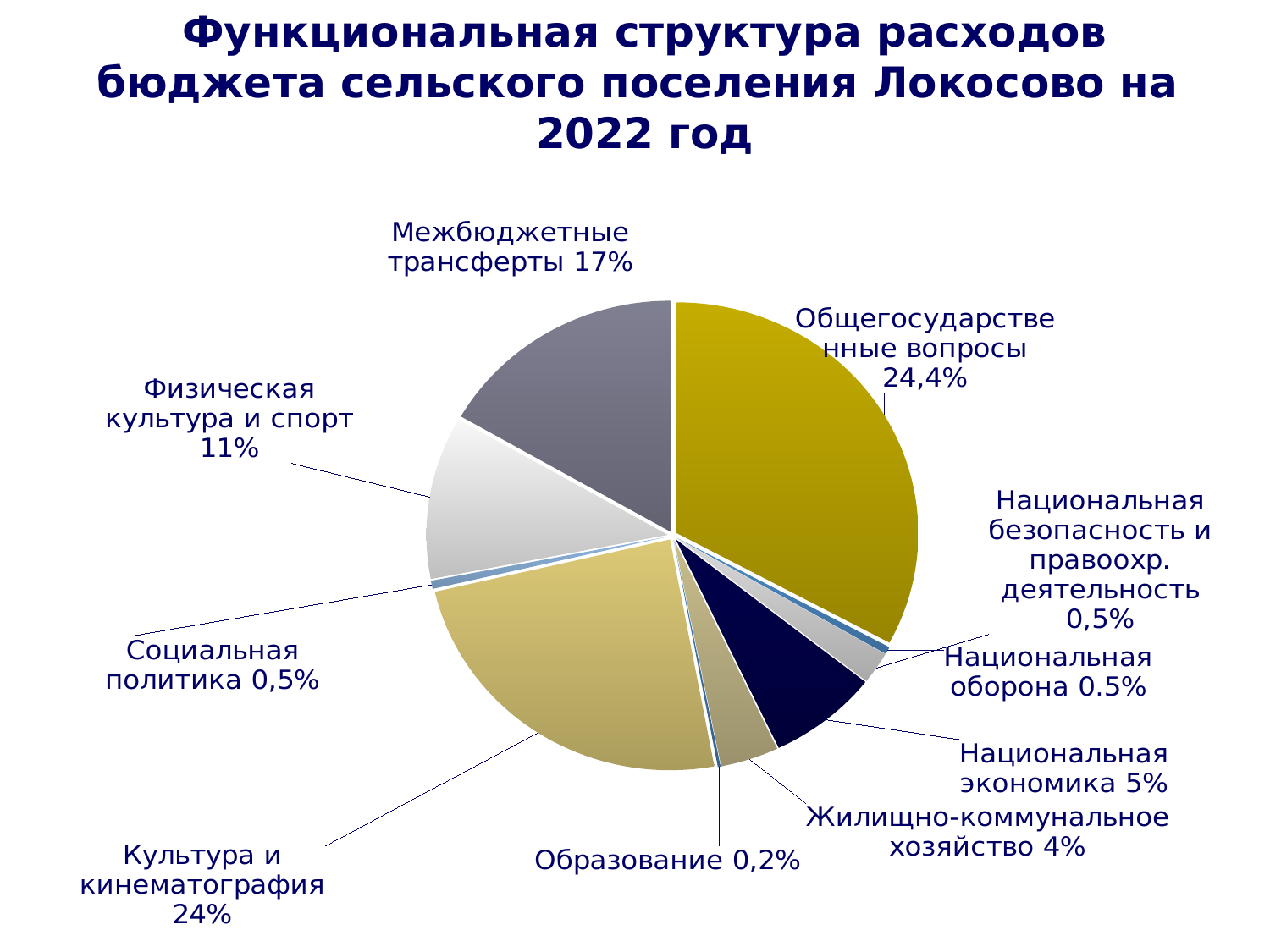

# Функциональная структура расходов бюджета сельского поселения Локосово на  2022 год

### Chart

| Category | Столбец1 |
|---|---|
| Общегосударственные вопросы | 0.3286 |
| Национальная оборона | 0.0052 |
| Национальная безопасность и правоохр. деятельность | 0.0224 |
| Национальная экономика | 0.0736 |
| Жилищно-коммунальное хозяйство | 0.039 |
| Образование | 0.0018 |
| Культура и кинематография | 0.243 |
| Социальная политика | 0.0057 |
| Физическая культура и спорт | 0.1138 |
| Межбюджетные трансферты | 0.1669 |